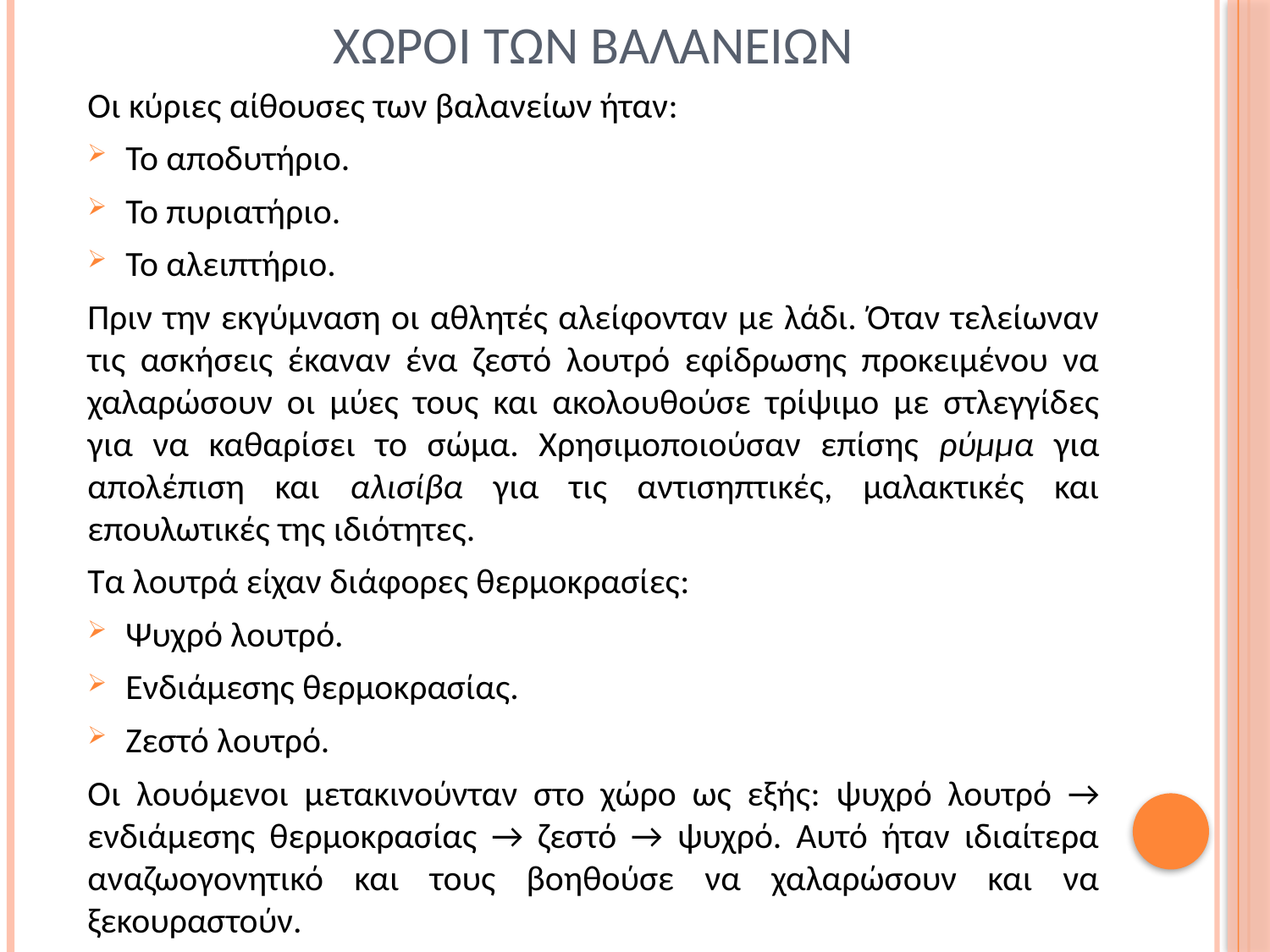

# χωροι των βαλανειων
Οι κύριες αίθουσες των βαλανείων ήταν:
Το αποδυτήριο.
Το πυριατήριο.
Το αλειπτήριο.
Πριν την εκγύμναση οι αθλητές αλείφονταν με λάδι. Όταν τελείωναν τις ασκήσεις έκαναν ένα ζεστό λουτρό εφίδρωσης προκειμένου να χαλαρώσουν οι μύες τους και ακολουθούσε τρίψιμο με στλεγγίδες για να καθαρίσει το σώμα. Χρησιμοποιούσαν επίσης ρύμμα για απολέπιση και αλισίβα για τις αντισηπτικές, μαλακτικές και επουλωτικές της ιδιότητες.
Τα λουτρά είχαν διάφορες θερμοκρασίες:
Ψυχρό λουτρό.
Ενδιάμεσης θερμοκρασίας.
Ζεστό λουτρό.
Οι λουόμενοι μετακινούνταν στο χώρο ως εξής: ψυχρό λουτρό → ενδιάμεσης θερμοκρασίας → ζεστό → ψυχρό. Αυτό ήταν ιδιαίτερα αναζωογονητικό και τους βοηθούσε να χαλαρώσουν και να ξεκουραστούν.